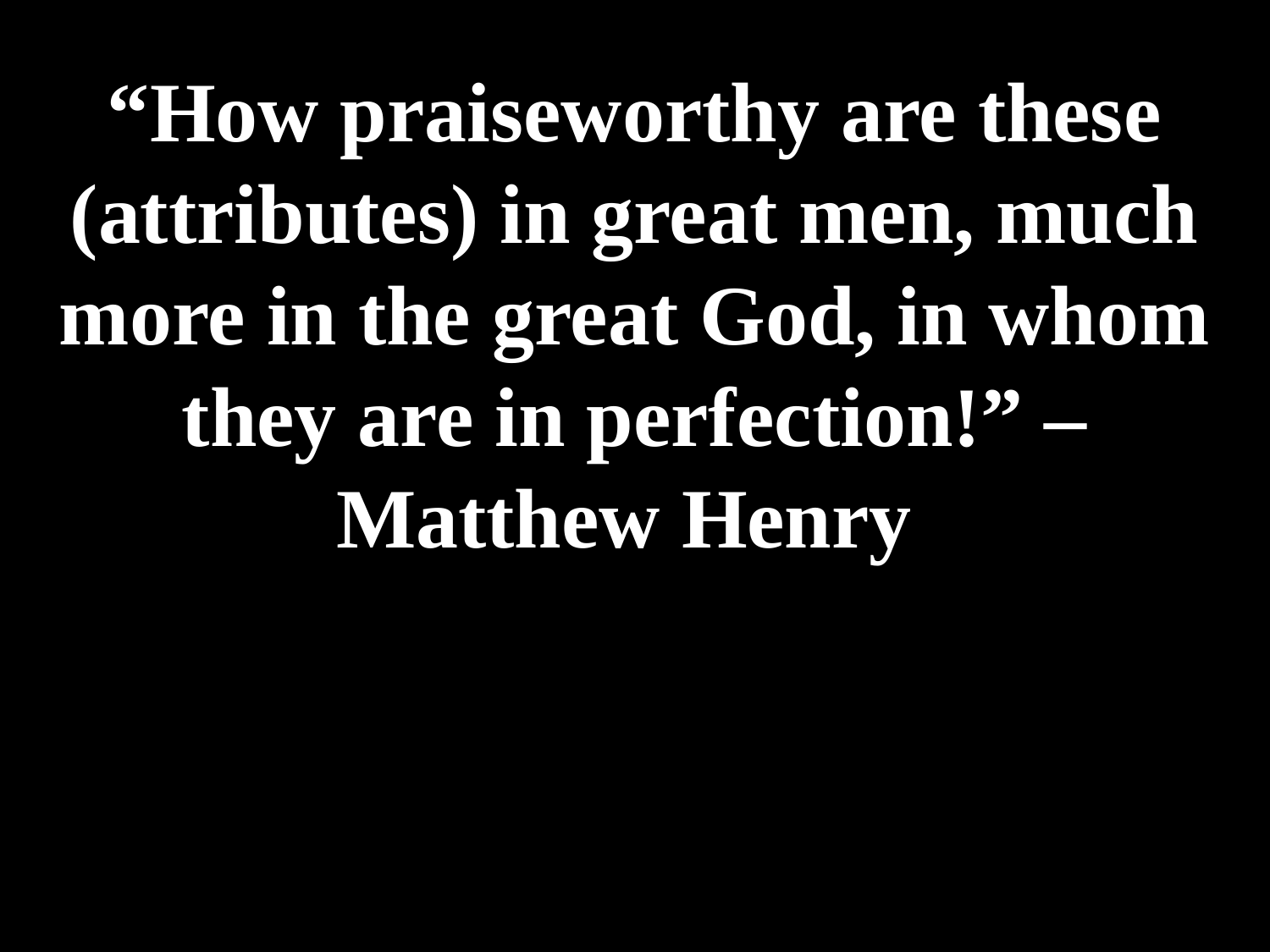

# “How praiseworthy are these (attributes) in great men, much more in the great God, in whom they are in perfection!” – Matthew Henry